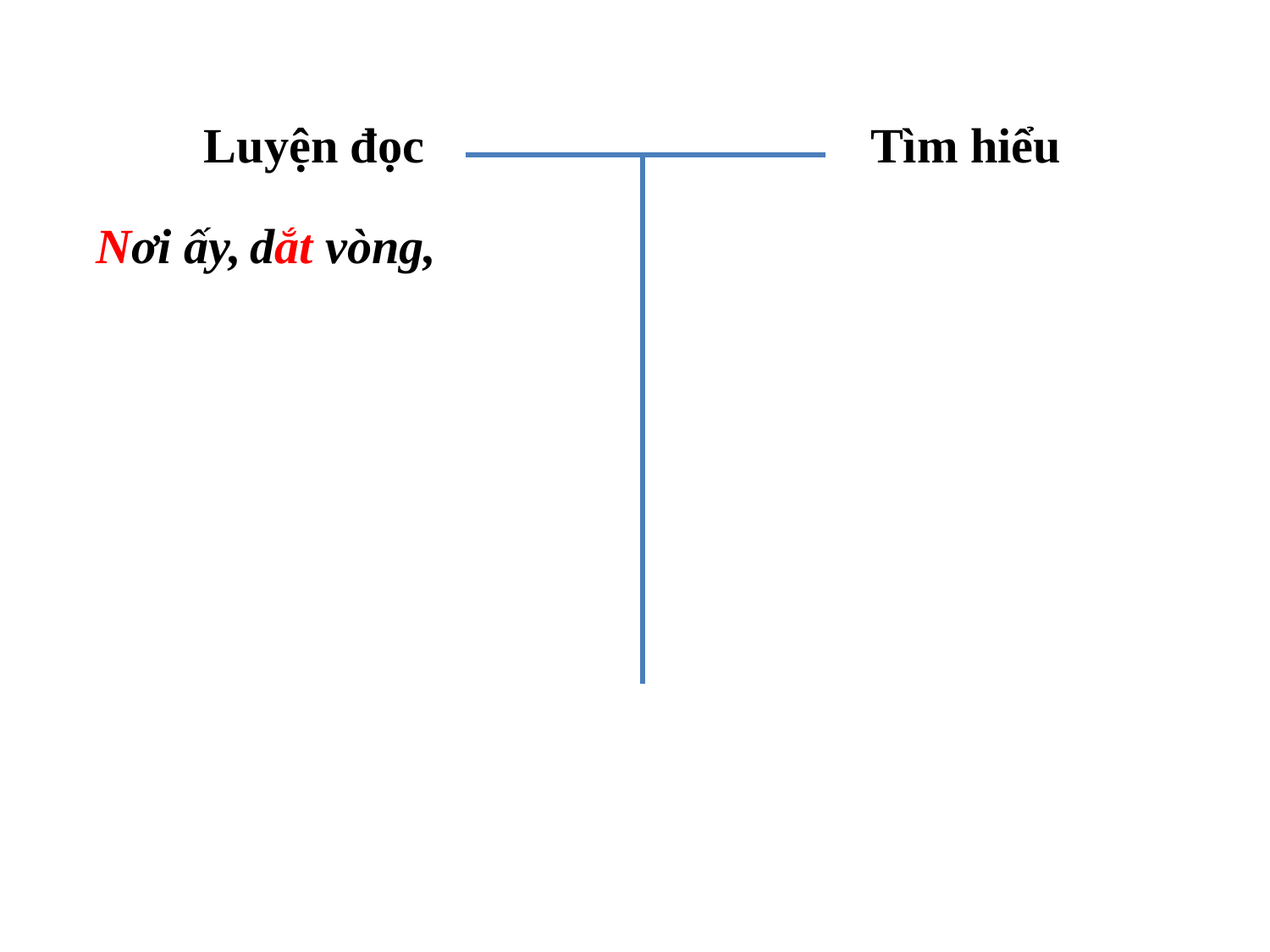

Tìm hiểu
Luyện đọc
 dắt vòng,
Nơi ấy,